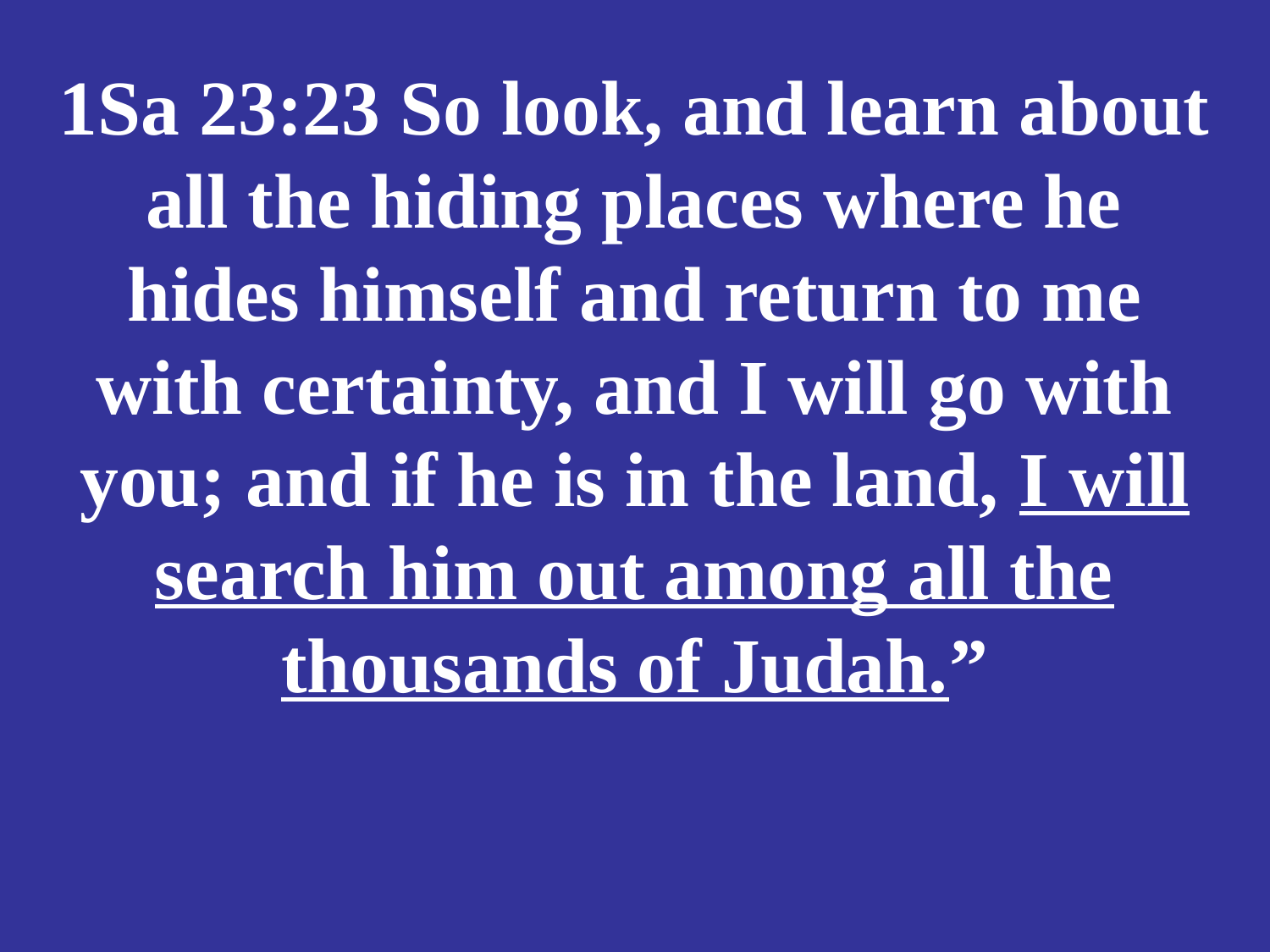

# 1Sa 23:23 So look, and learn about all the hiding places where he hides himself and return to me with certainty, and I will go with you; and if he is in the land, I will search him out among all the thousands of Judah.”